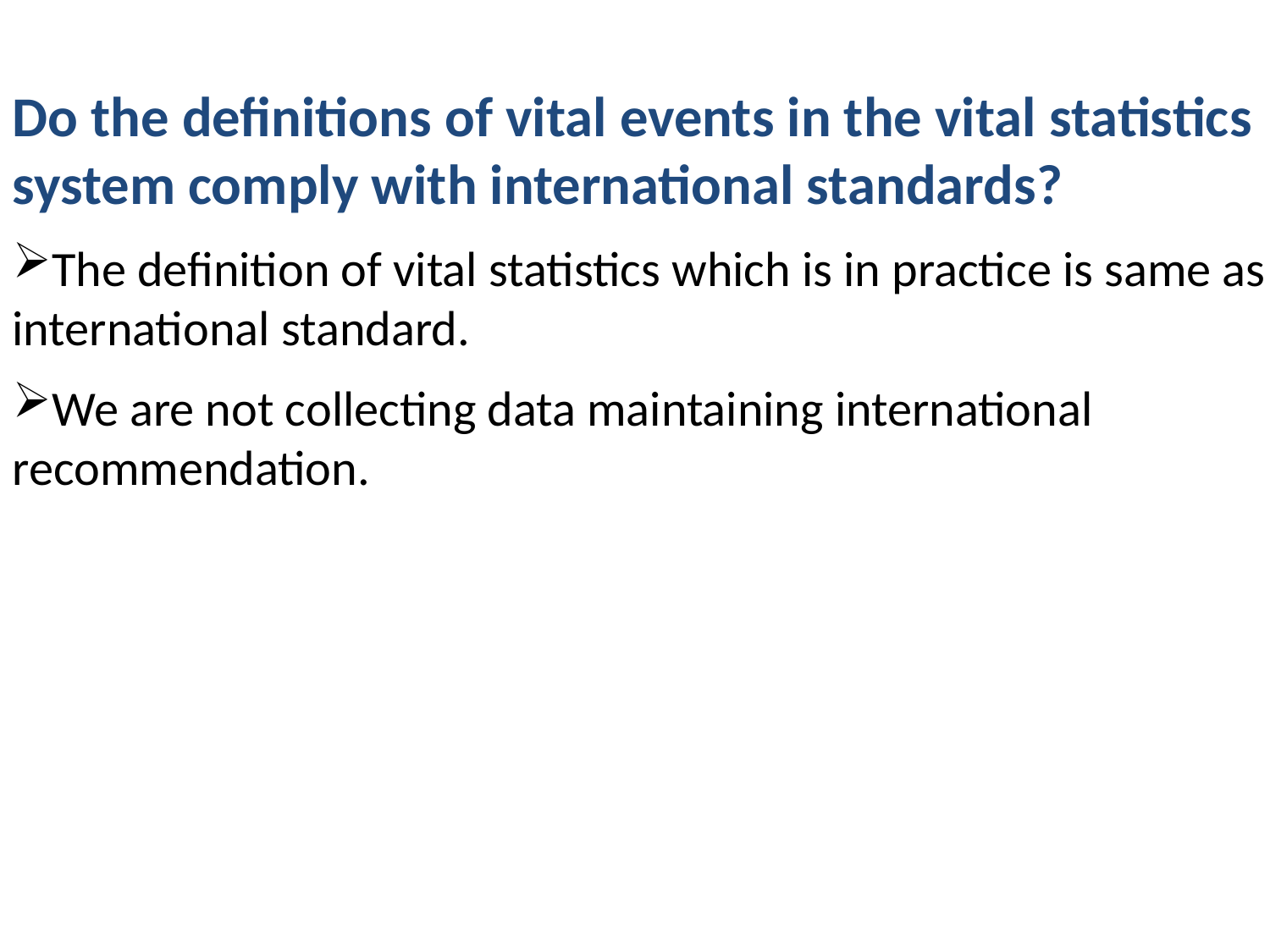

Do the definitions of vital events in the vital statistics system comply with international standards?
The definition of vital statistics which is in practice is same as  international standard.
We are not collecting data maintaining international recommendation.